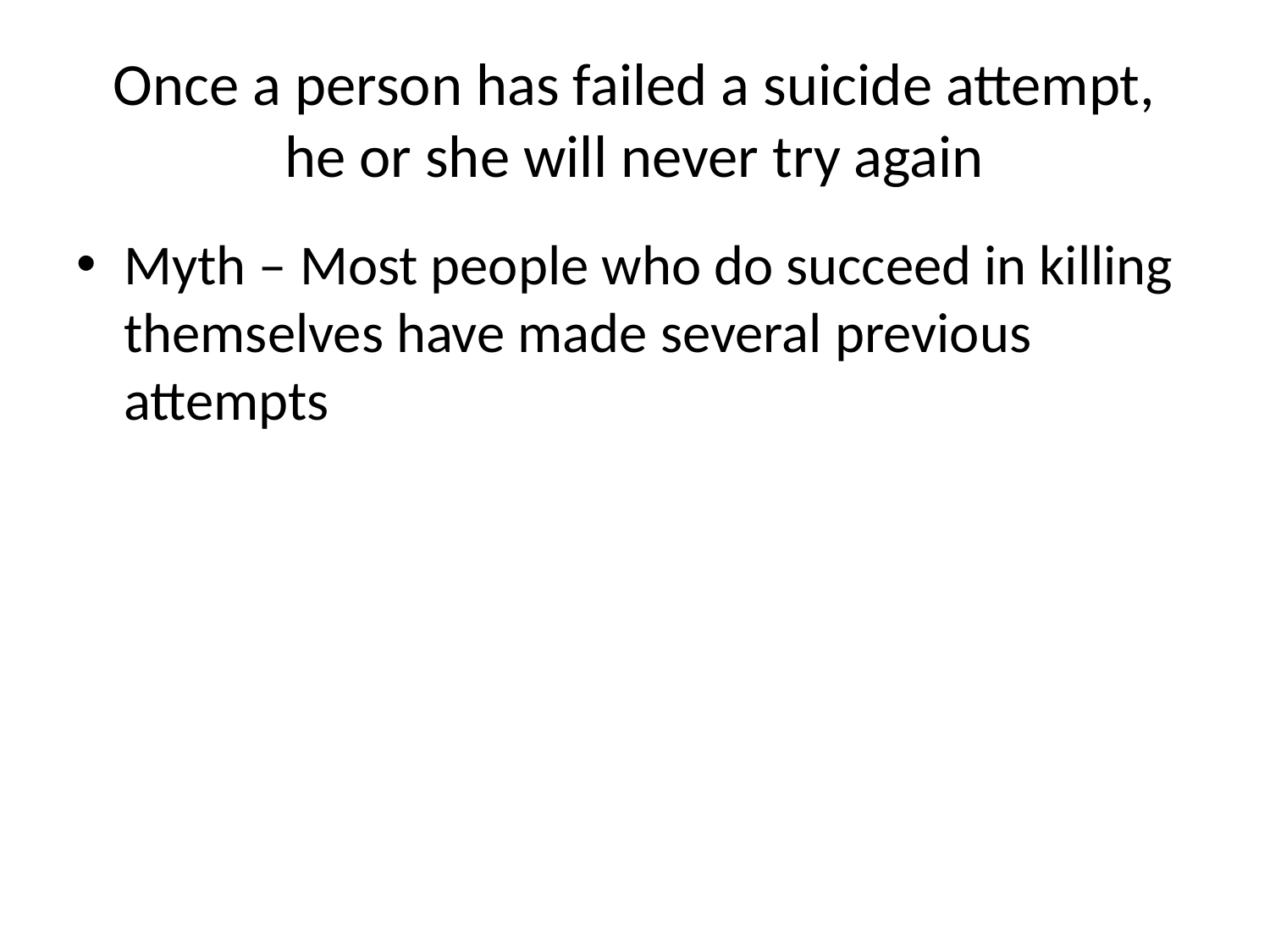

# Once a person has failed a suicide attempt, he or she will never try again
Myth – Most people who do succeed in killing themselves have made several previous attempts